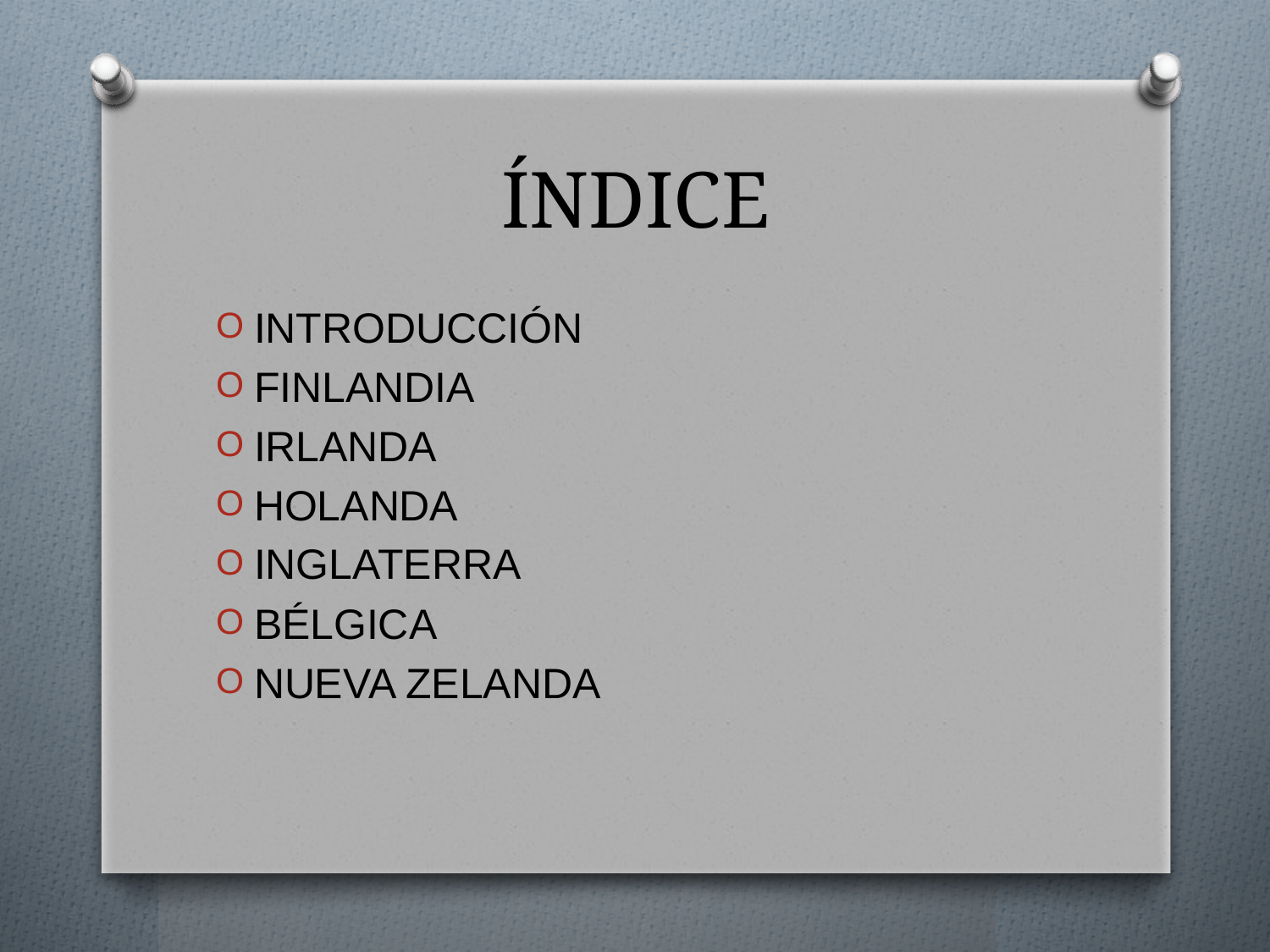

# ÍNDICE
INTRODUCCIÓN
FINLANDIA
IRLANDA
HOLANDA
INGLATERRA
BÉLGICA
NUEVA ZELANDA